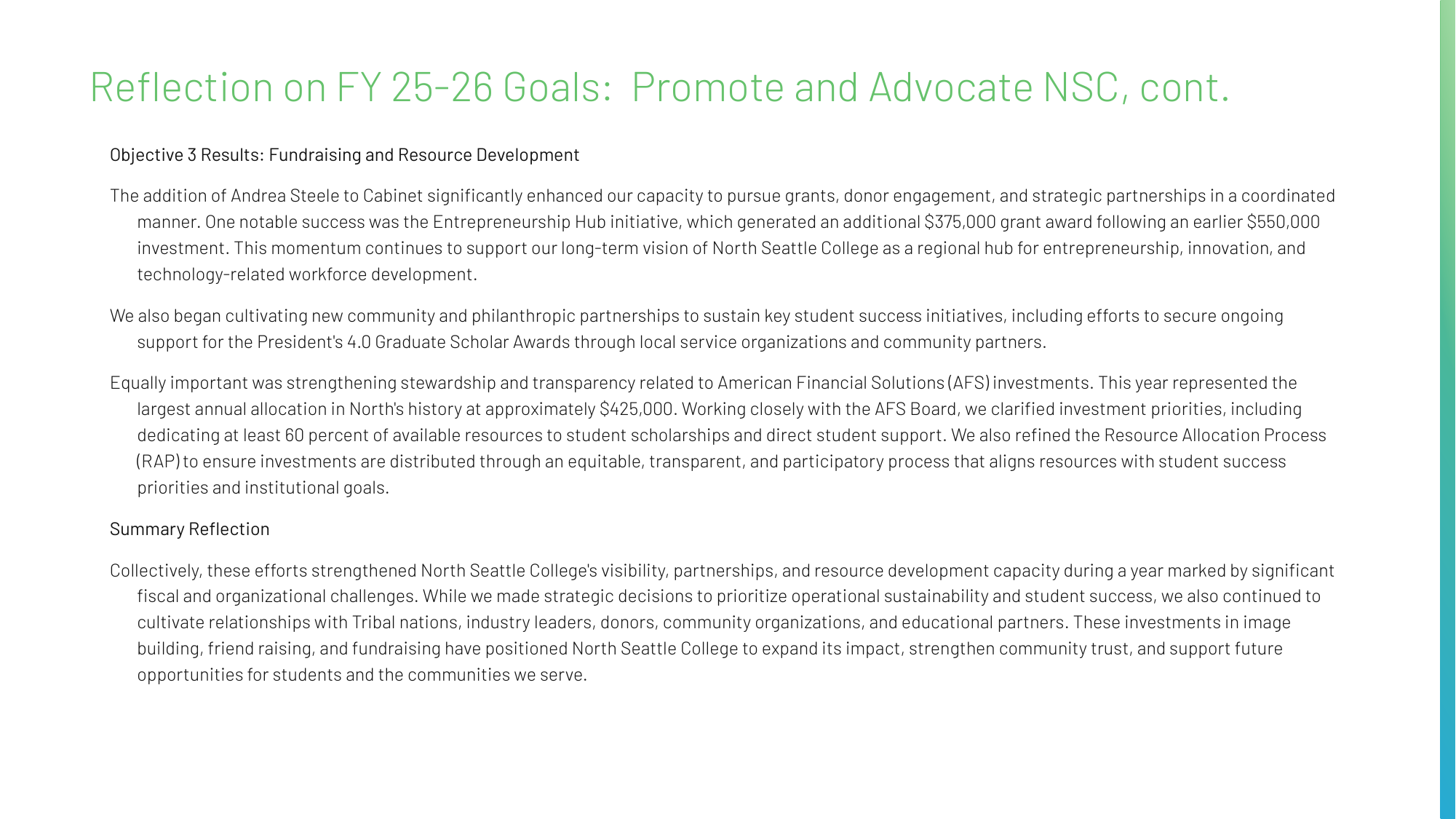

# Reflection on FY 25-26 Goals:  Promote and Advocate NSC, cont.
Objective 3 Results: Fundraising and Resource Development
The addition of Andrea Steele to Cabinet significantly enhanced our capacity to pursue grants, donor engagement, and strategic partnerships in a coordinated manner. One notable success was the Entrepreneurship Hub initiative, which generated an additional $375,000 grant award following an earlier $550,000 investment. This momentum continues to support our long-term vision of North Seattle College as a regional hub for entrepreneurship, innovation, and technology-related workforce development.
We also began cultivating new community and philanthropic partnerships to sustain key student success initiatives, including efforts to secure ongoing support for the President's 4.0 Graduate Scholar Awards through local service organizations and community partners.
Equally important was strengthening stewardship and transparency related to American Financial Solutions (AFS) investments. This year represented the largest annual allocation in North's history at approximately $425,000. Working closely with the AFS Board, we clarified investment priorities, including dedicating at least 60 percent of available resources to student scholarships and direct student support. We also refined the Resource Allocation Process (RAP) to ensure investments are distributed through an equitable, transparent, and participatory process that aligns resources with student success priorities and institutional goals.
Summary Reflection
Collectively, these efforts strengthened North Seattle College's visibility, partnerships, and resource development capacity during a year marked by significant fiscal and organizational challenges. While we made strategic decisions to prioritize operational sustainability and student success, we also continued to cultivate relationships with Tribal nations, industry leaders, donors, community organizations, and educational partners. These investments in image building, friend raising, and fundraising have positioned North Seattle College to expand its impact, strengthen community trust, and support future opportunities for students and the communities we serve.